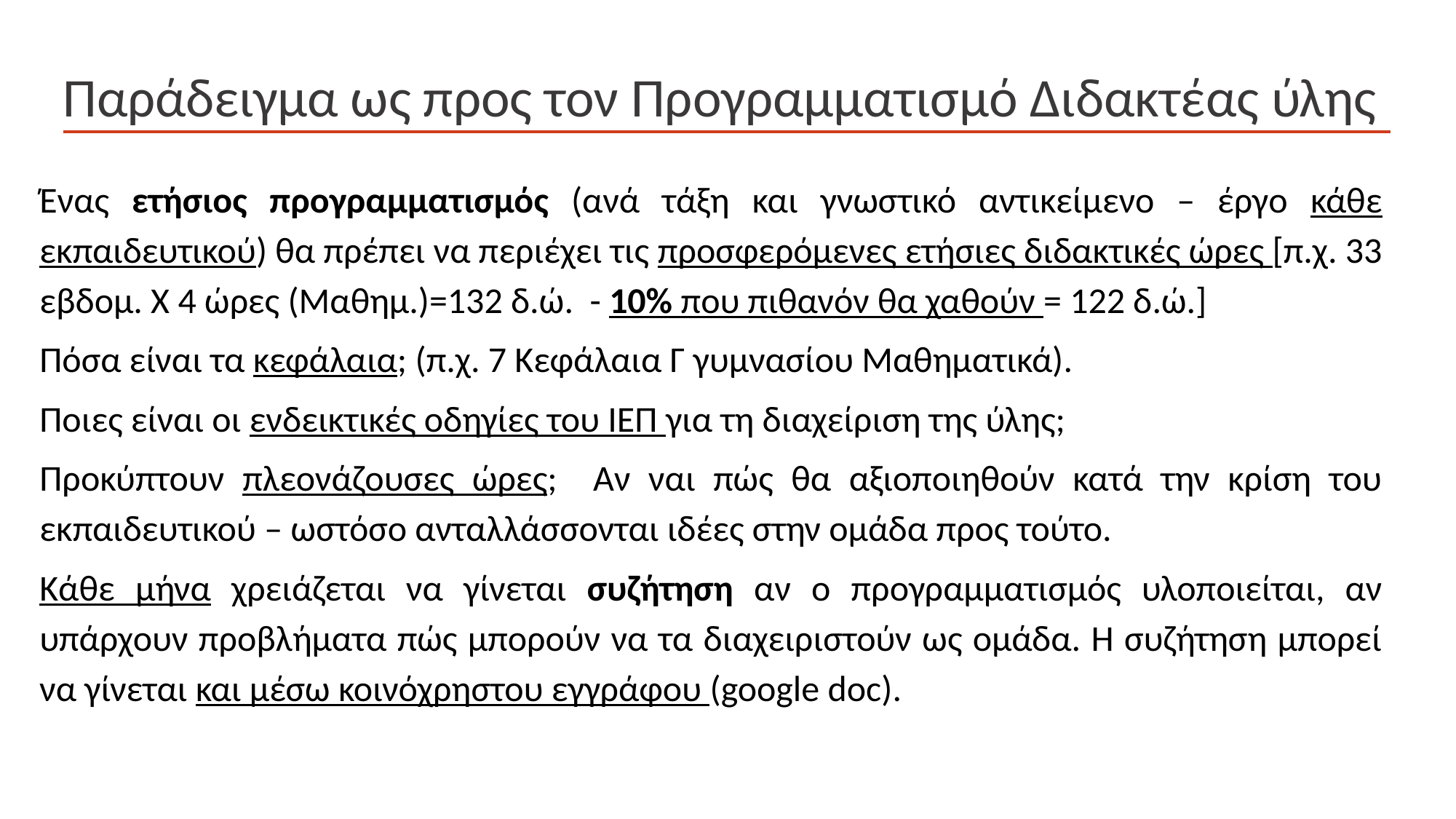

# Παράδειγμα ως προς τον Προγραμματισμό Διδακτέας ύλης

Ένας ετήσιος προγραμματισμός (ανά τάξη και γνωστικό αντικείμενο – έργο κάθε εκπαιδευτικού) θα πρέπει να περιέχει τις προσφερόμενες ετήσιες διδακτικές ώρες [π.χ. 33 εβδομ. Χ 4 ώρες (Μαθημ.)=132 δ.ώ.  - 10% που πιθανόν θα χαθούν = 122 δ.ώ.]
Πόσα είναι τα κεφάλαια; (π.χ. 7 Κεφάλαια Γ γυμνασίου Μαθηματικά).
Ποιες είναι οι ενδεικτικές οδηγίες του ΙΕΠ για τη διαχείριση της ύλης;
Προκύπτουν πλεονάζουσες ώρες;  Αν ναι πώς θα αξιοποιηθούν κατά την κρίση του εκπαιδευτικού – ωστόσο ανταλλάσσονται ιδέες στην ομάδα προς τούτο.
Κάθε μήνα χρειάζεται να γίνεται συζήτηση αν ο προγραμματισμός υλοποιείται, αν υπάρχουν προβλήματα πώς μπορούν να τα διαχειριστούν ως ομάδα. Η συζήτηση μπορεί να γίνεται και μέσω κοινόχρηστου εγγράφου (google doc).